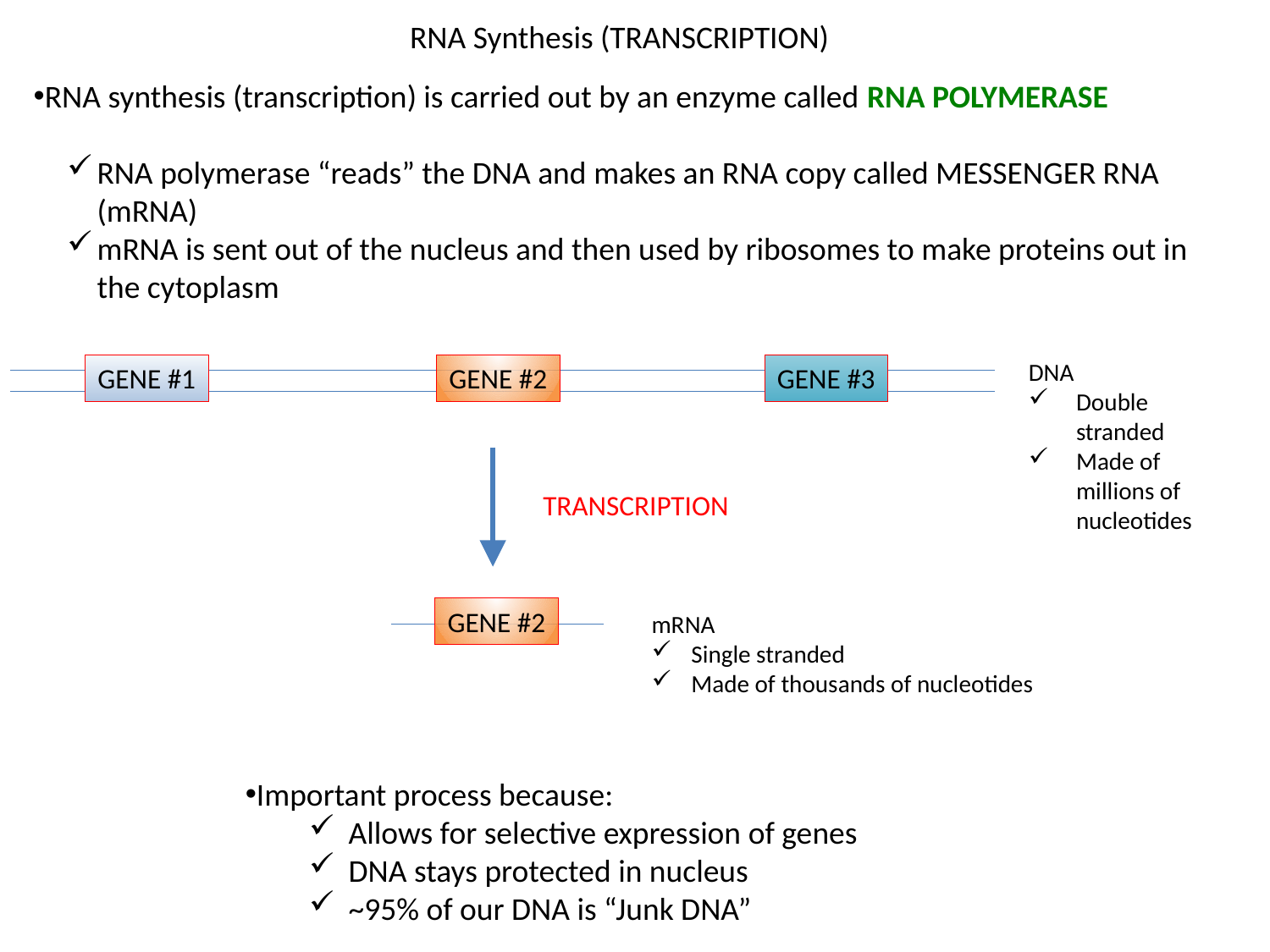

RNA Synthesis (TRANSCRIPTION)
RNA synthesis (transcription) is carried out by an enzyme called RNA POLYMERASE

RNA polymerase “reads” the DNA and makes an RNA copy called MESSENGER RNA (mRNA)
mRNA is sent out of the nucleus and then used by ribosomes to make proteins out in the cytoplasm
DNA
Double stranded
Made of millions of nucleotides
GENE #1
GENE #2
GENE #3
TRANSCRIPTION
GENE #2
mRNA
Single stranded
Made of thousands of nucleotides

Important process because:
Allows for selective expression of genes
DNA stays protected in nucleus
~95% of our DNA is “Junk DNA”